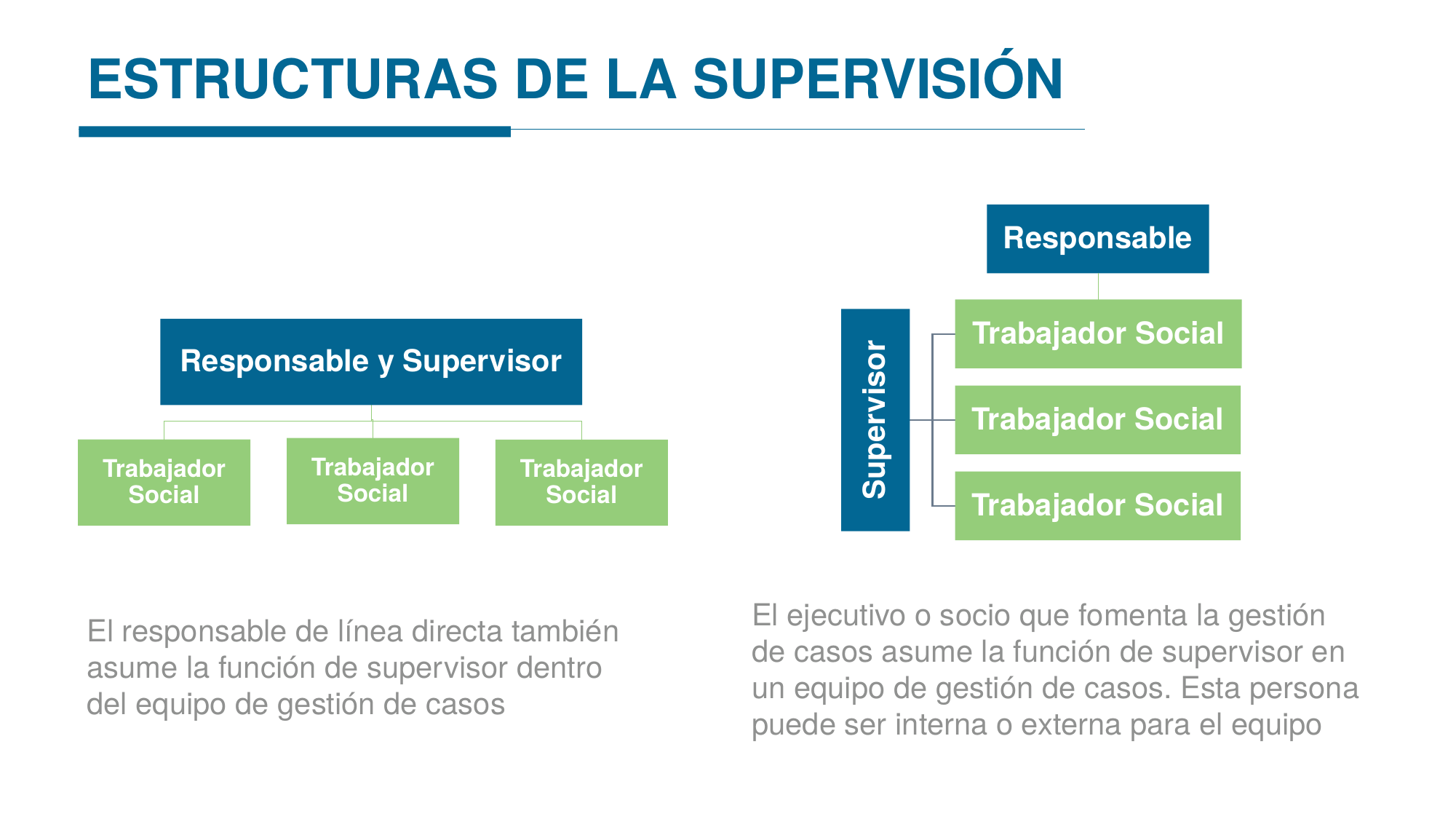

ESTRUCTURAS DE LA SUPERVISIÓN

Responsable
Responsable y Supervisor
Trabajador Social
Trabajador Social
Trabajador Social

Supervisor
Trabajador Social
Trabajador Social
Trabajador Social
El ejecutivo o socio que fomenta la gestión
de casos asume la función de supervisor en
un equipo de gestión de casos. Esta persona puede ser interna o externa para el equipo
El responsable de línea directa también
asume la función de supervisor dentro
del equipo de gestión de casos